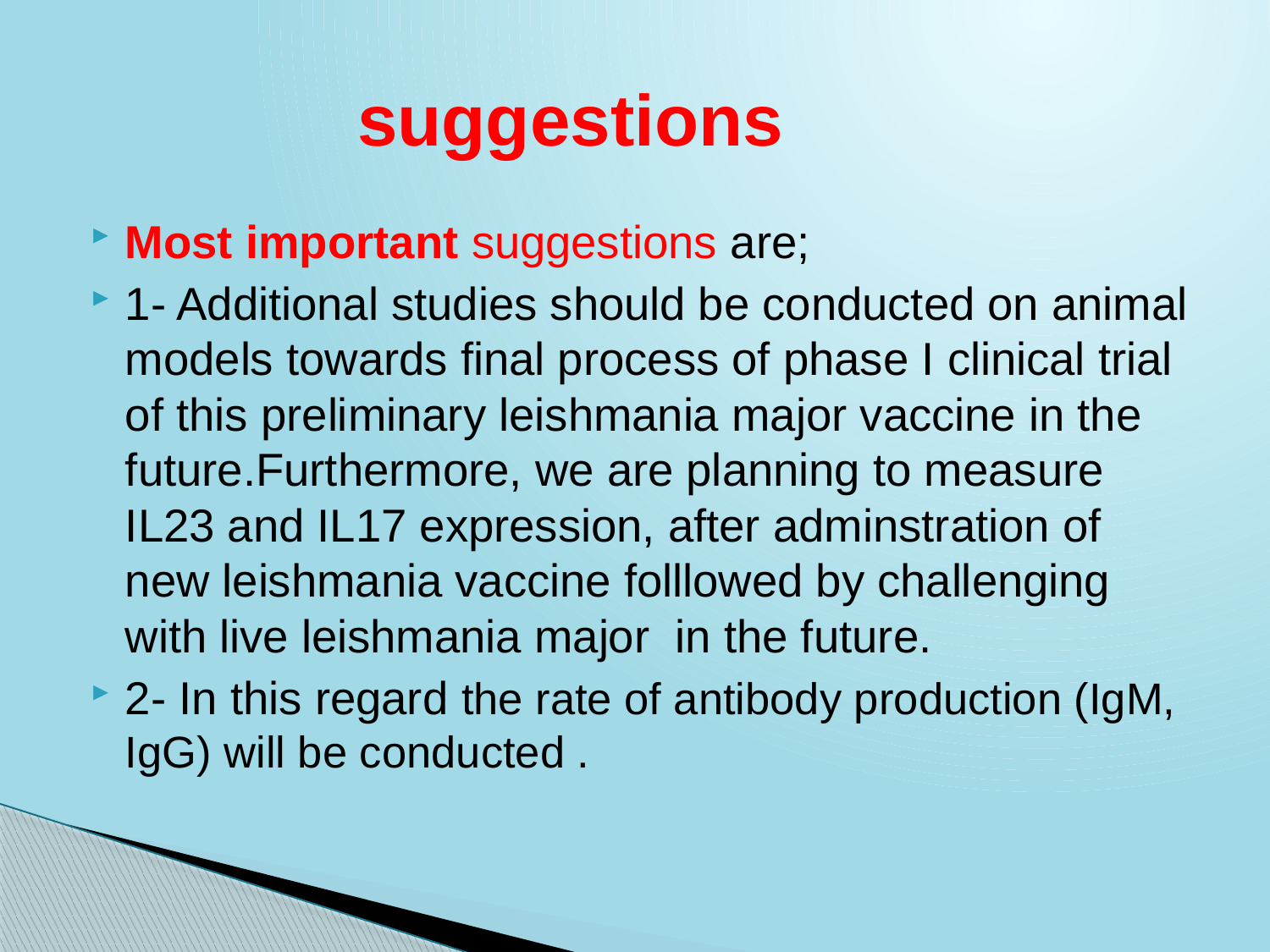

# suggestions
Most important suggestions are;
1- Additional studies should be conducted on animal models towards final process of phase I clinical trial of this preliminary leishmania major vaccine in the future.Furthermore, we are planning to measure IL23 and IL17 expression, after adminstration of  new leishmania vaccine folllowed by challenging with live leishmania major  in the future.
2- In this regard the rate of antibody production (IgM, IgG) will be conducted .